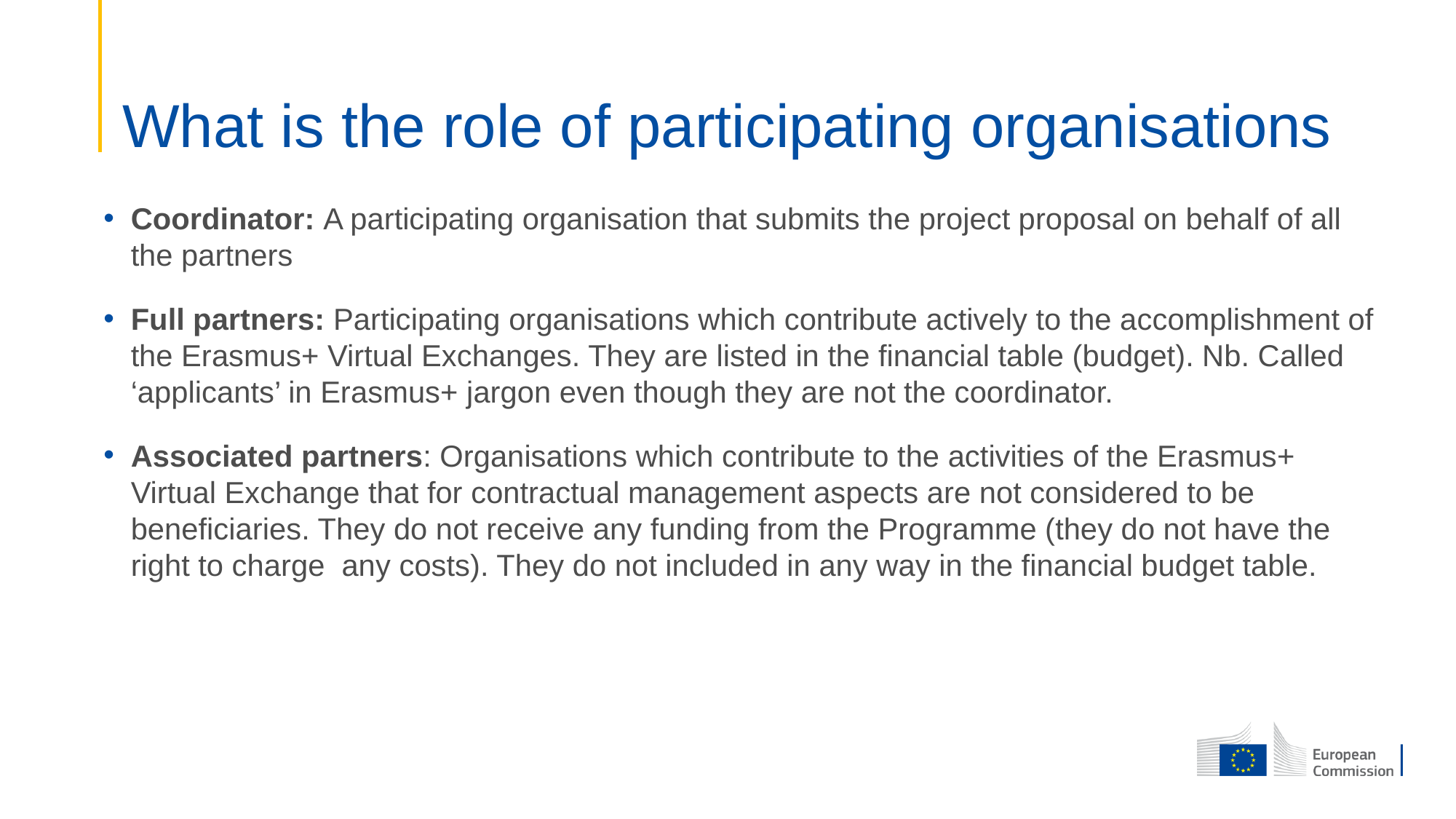

# What is the role of participating organisations
Coordinator: A participating organisation that submits the project proposal on behalf of all the partners
Full partners: Participating organisations which contribute actively to the accomplishment of the Erasmus+ Virtual Exchanges. They are listed in the financial table (budget). Nb. Called ‘applicants’ in Erasmus+ jargon even though they are not the coordinator.
Associated partners: Organisations which contribute to the activities of the Erasmus+ Virtual Exchange that for contractual management aspects are not considered to be beneficiaries. They do not receive any funding from the Programme (they do not have the right to charge  any costs). They do not included in any way in the financial budget table.